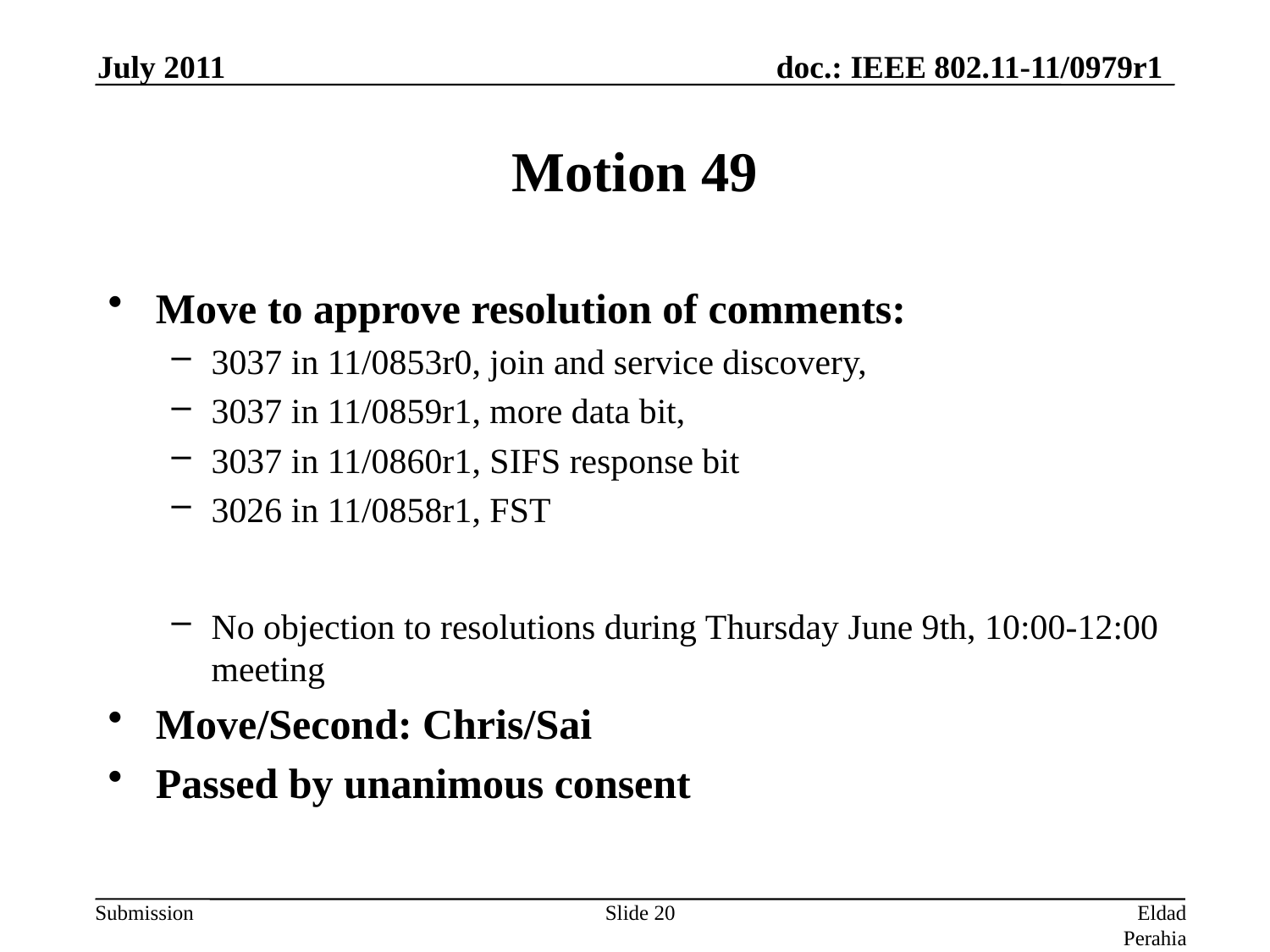

July 2011
# Motion 49
Move to approve resolution of comments:
3037 in 11/0853r0, join and service discovery,
3037 in 11/0859r1, more data bit,
3037 in 11/0860r1, SIFS response bit
3026 in 11/0858r1, FST

No objection to resolutions during Thursday June 9th, 10:00-12:00 meeting
Move/Second: Chris/Sai
Passed by unanimous consent
Slide 20
Eldad Perahia, Intel Corporation